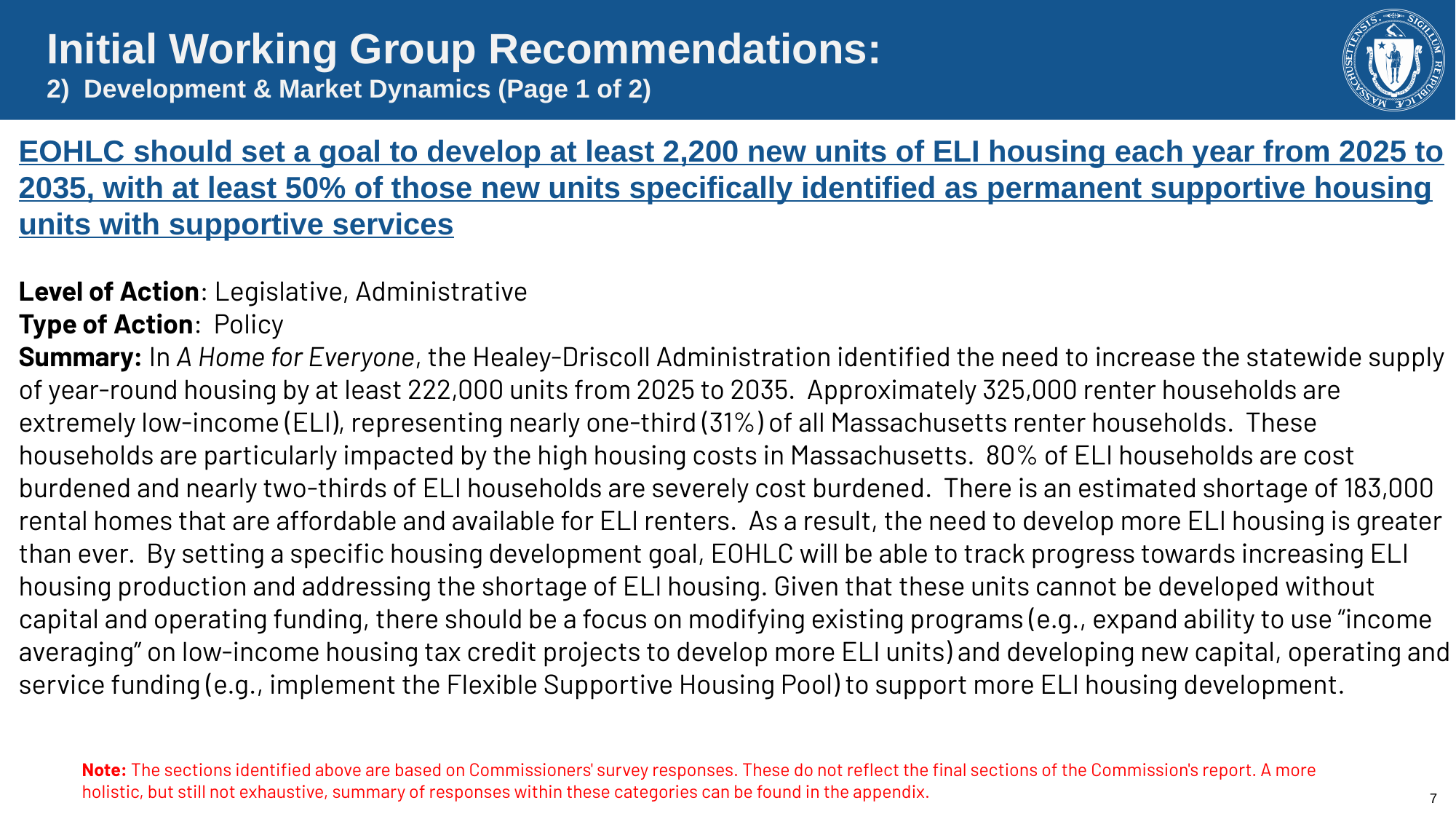

Initial Working Group Recommendations:
2)  Development & Market Dynamics (Page 1 of 2)
EOHLC should set a goal to develop at least 2,200 new units of ELI housing each year from 2025 to 2035, with at least 50% of those new units specifically identified as permanent supportive housing units with supportive services

Level of Action: Legislative, Administrative
Type of Action:  Policy
Summary: In A Home for Everyone, the Healey-Driscoll Administration identified the need to increase the statewide supply of year-round housing by at least 222,000 units from 2025 to 2035.  Approximately 325,000 renter households are extremely low-income (ELI), representing nearly one-third (31%) of all Massachusetts renter households.  These households are particularly impacted by the high housing costs in Massachusetts.  80% of ELI households are cost burdened and nearly two-thirds of ELI households are severely cost burdened.  There is an estimated shortage of 183,000 rental homes that are affordable and available for ELI renters.  As a result, the need to develop more ELI housing is greater than ever.  By setting a specific housing development goal, EOHLC will be able to track progress towards increasing ELI housing production and addressing the shortage of ELI housing. Given that these units cannot be developed without capital and operating funding, there should be a focus on modifying existing programs (e.g., expand ability to use “income averaging” on low-income housing tax credit projects to develop more ELI units) and developing new capital, operating and service funding (e.g., implement the Flexible Supportive Housing Pool) to support more ELI housing development.

Note: The sections identified above are based on Commissioners' survey responses. These do not reflect the final sections of the Commission's report. A more holistic, but still not exhaustive, summary of responses within these categories can be found in the appendix.